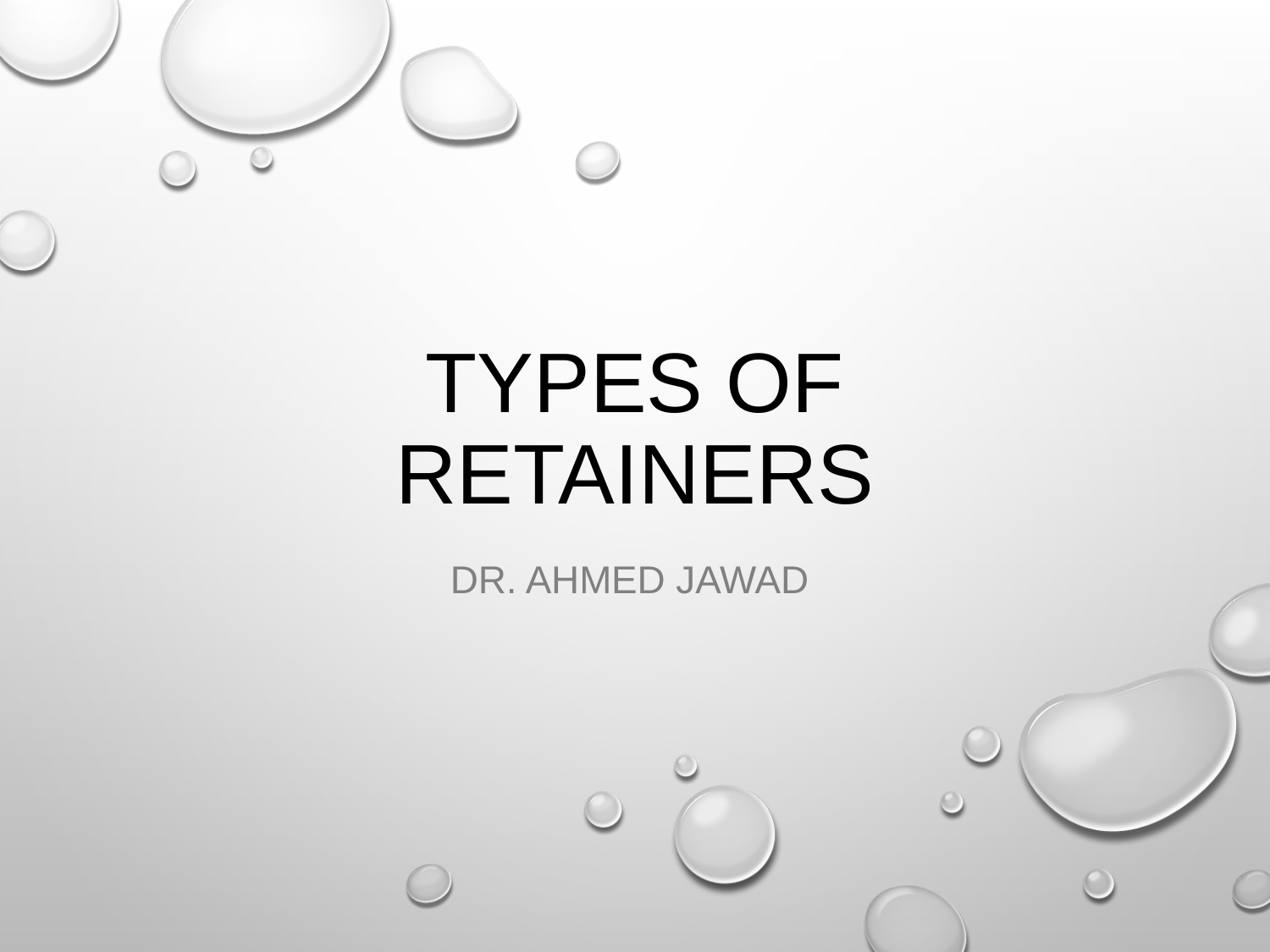

# Types of Retainers
Dr. Ahmed Jawad